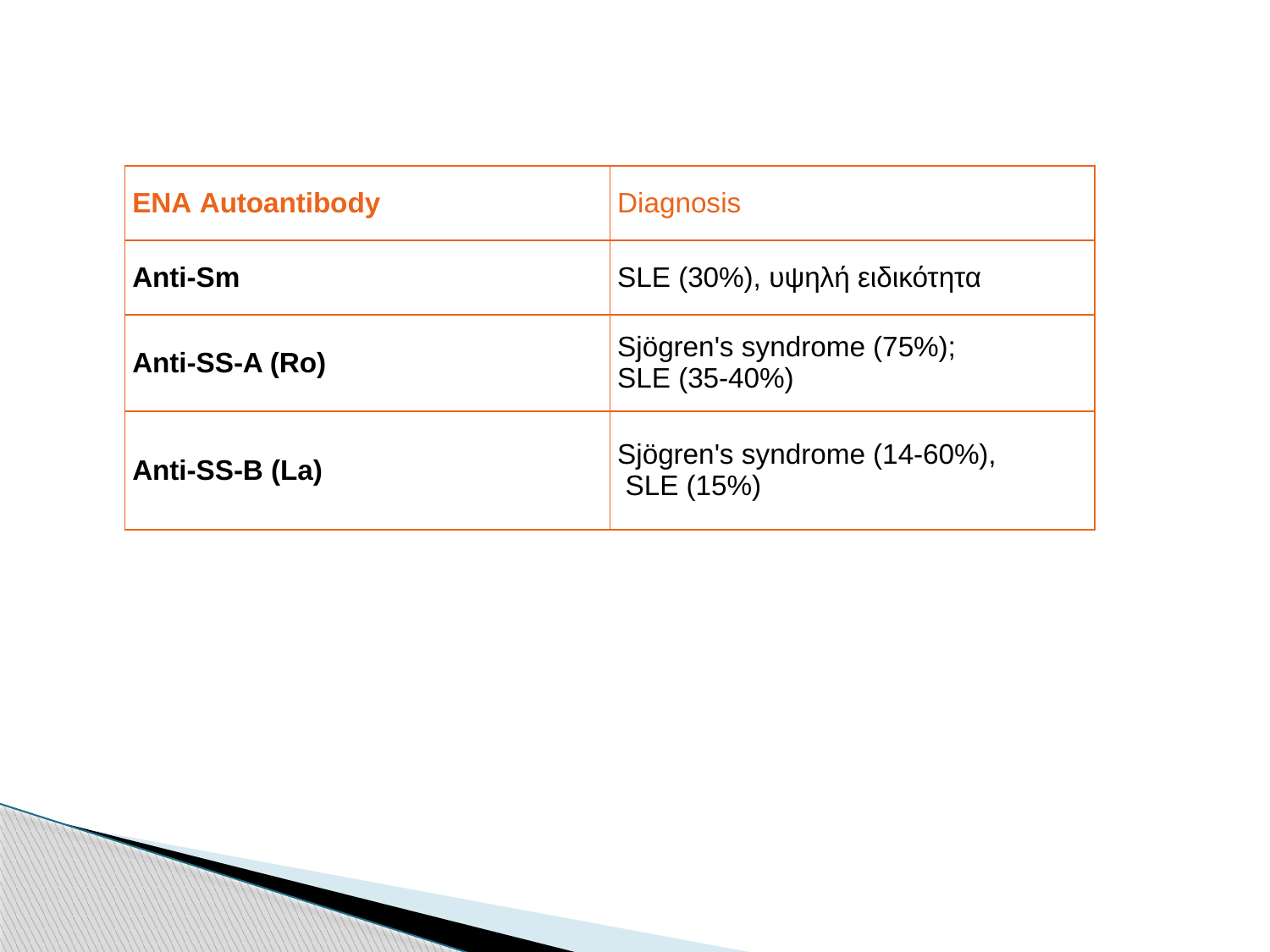

| ΕΝΑ Autoantibody | Diagnosis |
| --- | --- |
| Anti-Sm | SLE (30%), υψηλή ειδικότητα |
| Anti-SS-A (Ro) | Sjögren's syndrome (75%); SLE (35-40%) |
| Anti-SS-B (La) | Sjögren's syndrome (14-60%), SLE (15%) |